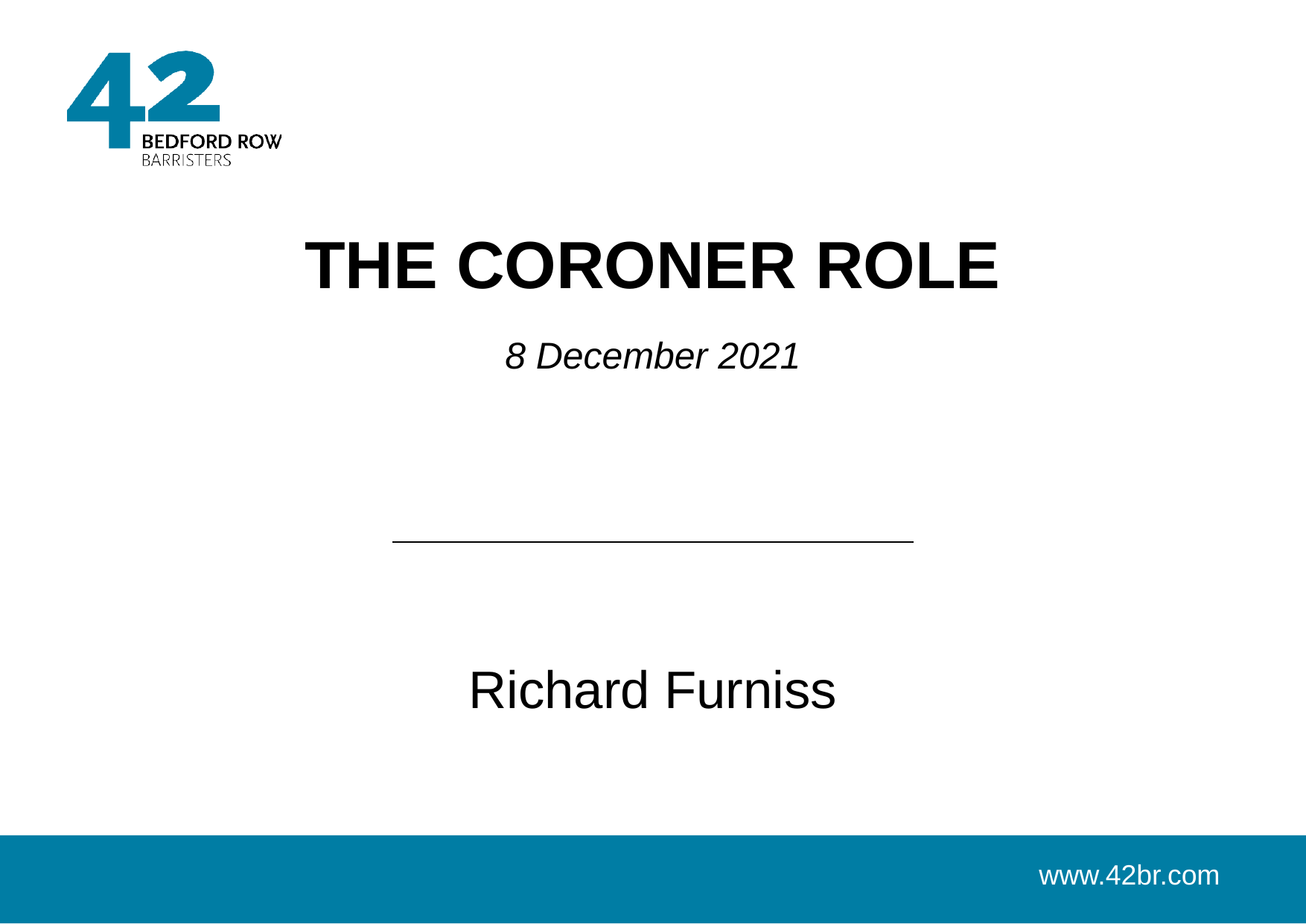

THE CORONER ROLE
8 December 2021

Richard Furniss